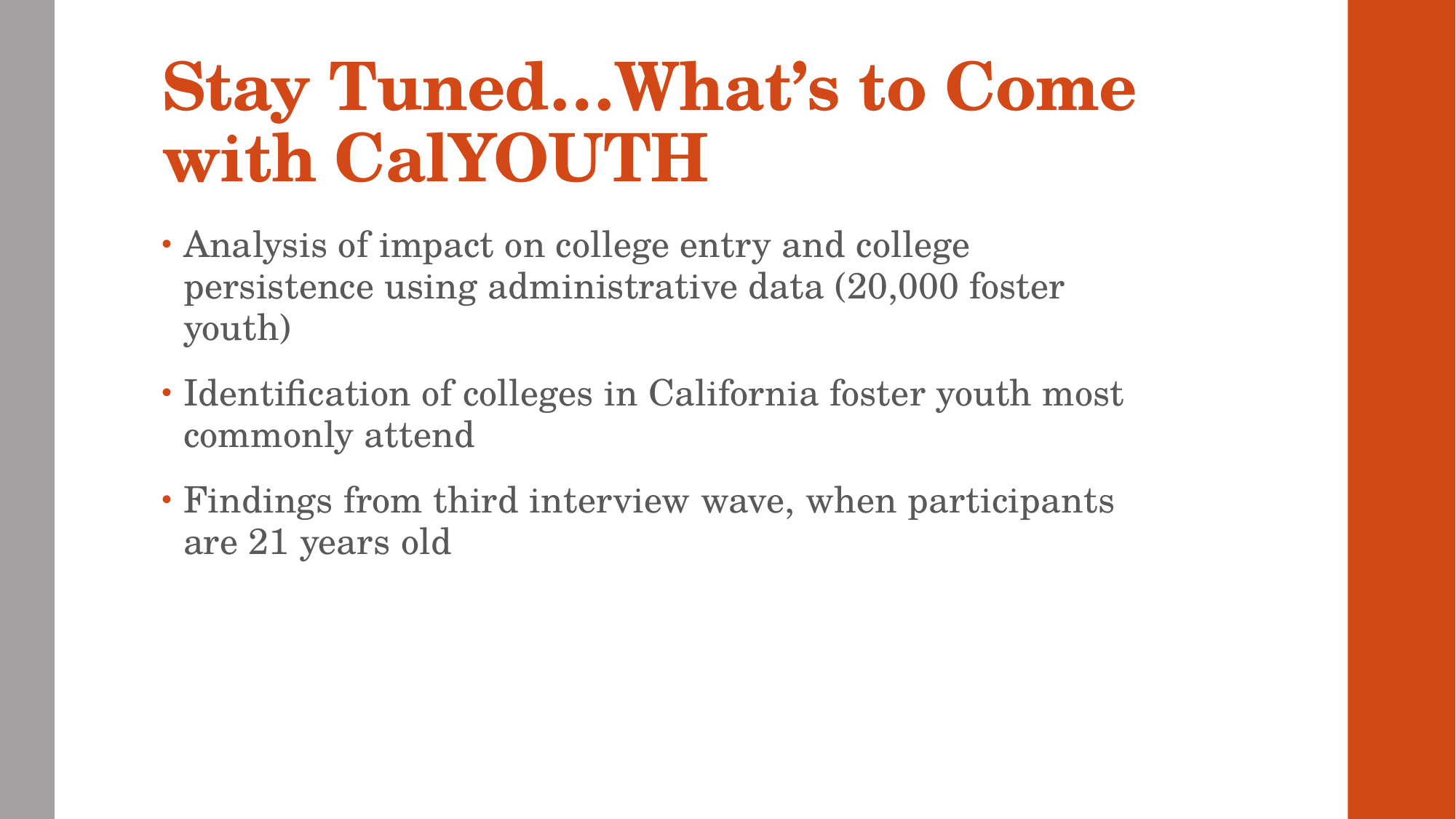

# Stay Tuned…What’s to Come with CalYOUTH
Analysis of impact on college entry and college persistence using administrative data (20,000 foster youth)
Identification of colleges in California foster youth most commonly attend
Findings from third interview wave, when participants are 21 years old